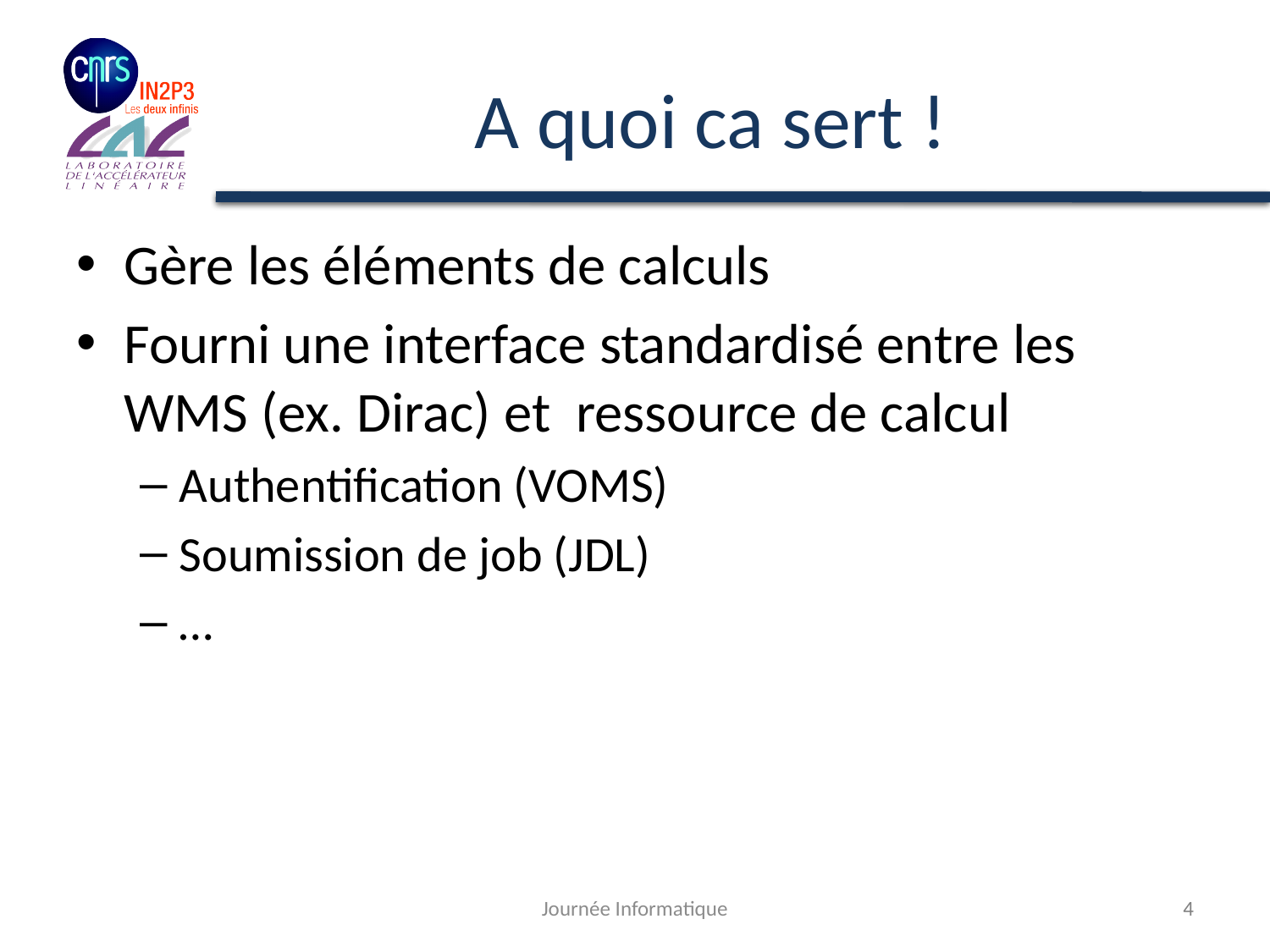

# A quoi ca sert !
Gère les éléments de calculs
Fourni une interface standardisé entre les WMS (ex. Dirac) et  ressource de calcul
Authentification (VOMS)
Soumission de job (JDL)
…
Journée Informatique
4